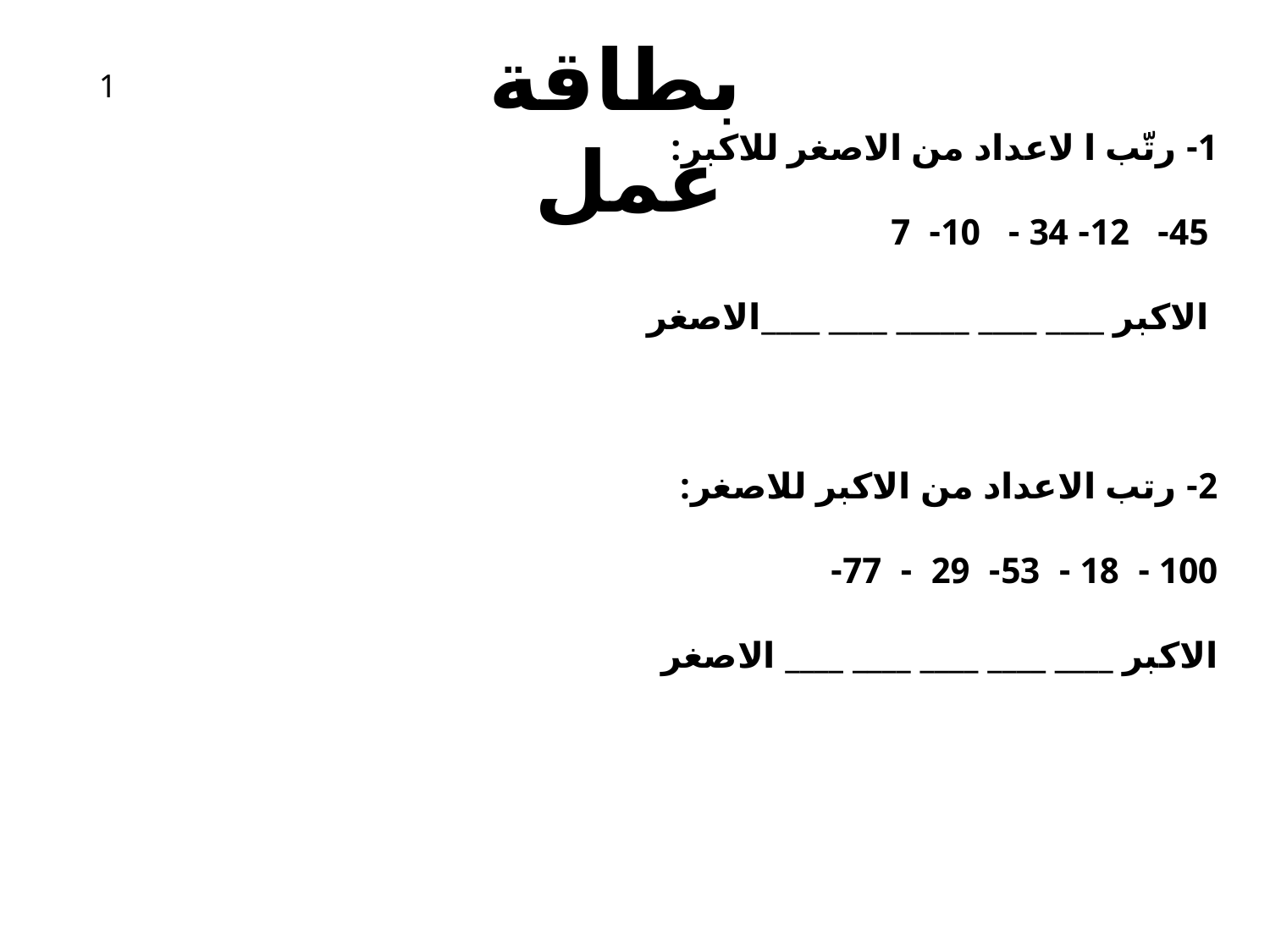

بطاقة عمل
1
1- رتّب ا لاعداد من الاصغر للاكبر:

 45-   12- 34 -   10-  7

 الاكبر ____ ____ _____ ____ ____الاصغر

2- رتب الاعداد من الاكبر للاصغر:

100 -  18 -  53-  29  -  77-

الاكبر ____ ____ ____ ____ ____ الاصغر